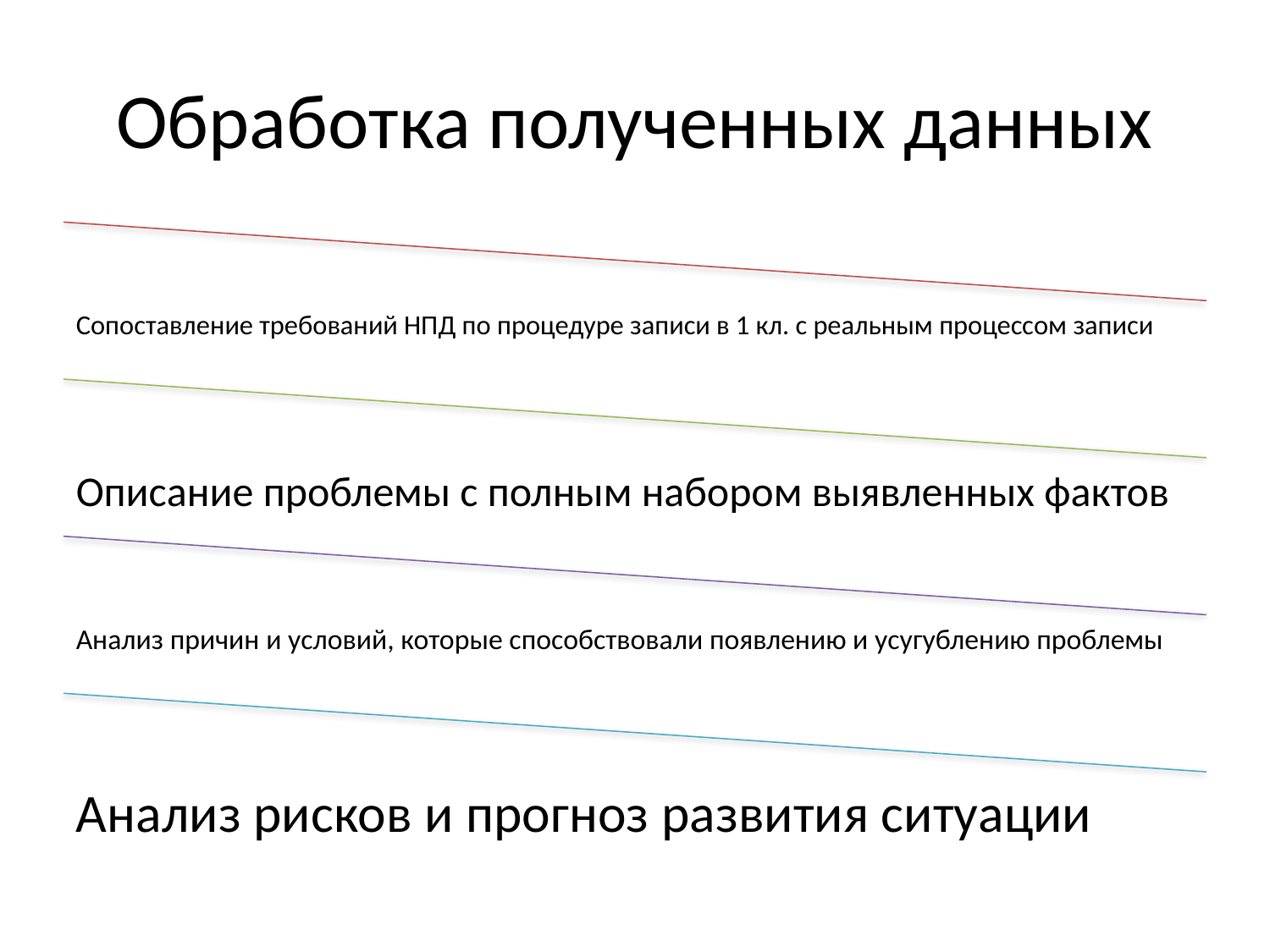

Обработка полученных данных
Сопоставление требований НПД по процедуре записи в 1 кл. с реальным процессом записи
Описание проблемы с полным набором выявленных фактов
Анализ причин и условий, которые способствовали появлению и усугублению проблемы
Анализ рисков и прогноз развития ситуации